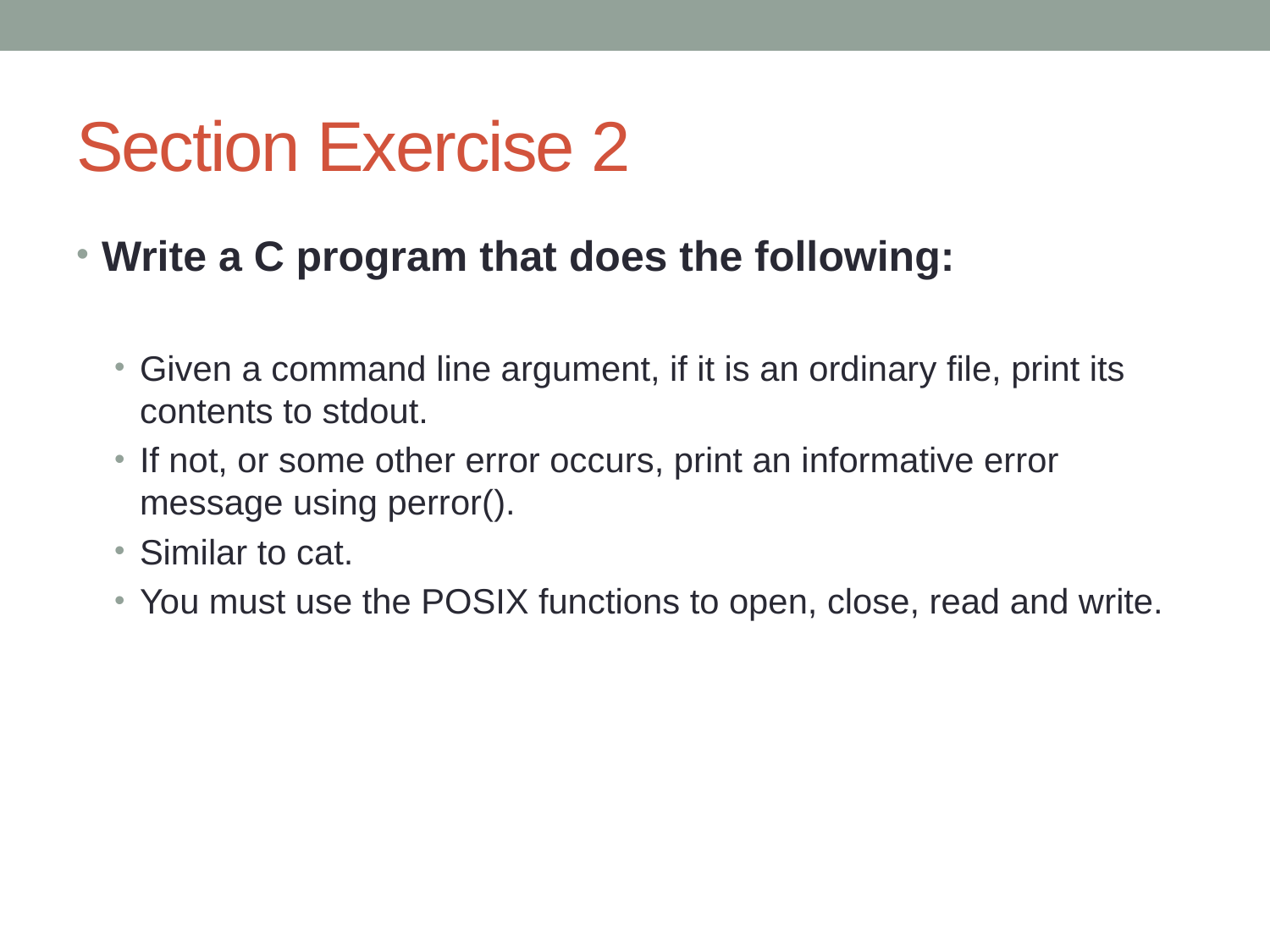

# Section Exercise 2
Write a C program that does the following:

Given a command line argument, if it is an ordinary file, print its contents to stdout.
If not, or some other error occurs, print an informative error message using perror().
Similar to cat.
You must use the POSIX functions to open, close, read and write.